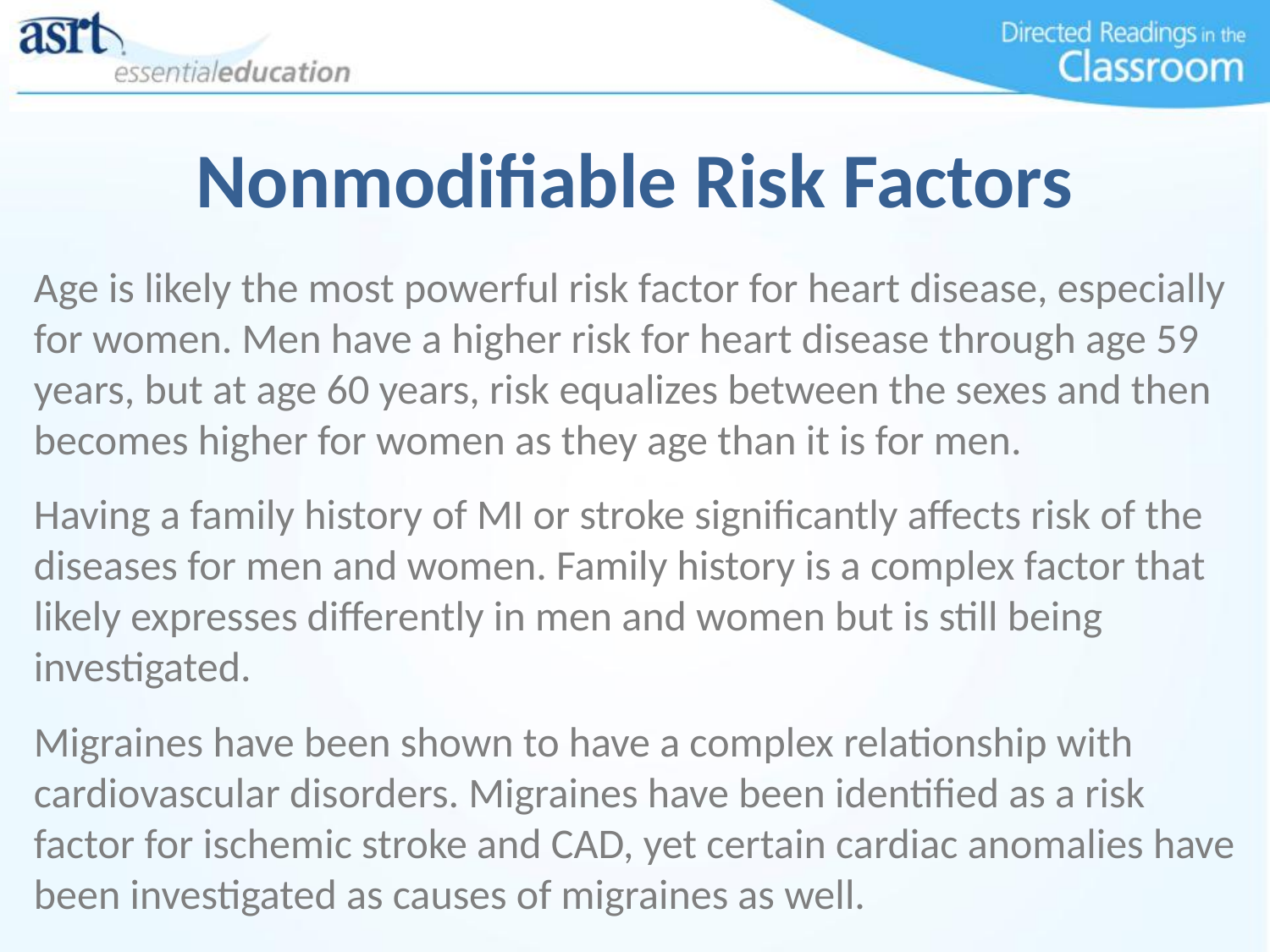

Nonmodifiable Risk Factors
Age is likely the most powerful risk factor for heart disease, especially for women. Men have a higher risk for heart disease through age 59 years, but at age 60 years, risk equalizes between the sexes and then becomes higher for women as they age than it is for men.
Having a family history of MI or stroke significantly affects risk of the diseases for men and women. Family history is a complex factor that likely expresses differently in men and women but is still being investigated.
Migraines have been shown to have a complex relationship with cardiovascular disorders. Migraines have been identified as a risk factor for ischemic stroke and CAD, yet certain cardiac anomalies have been investigated as causes of migraines as well.